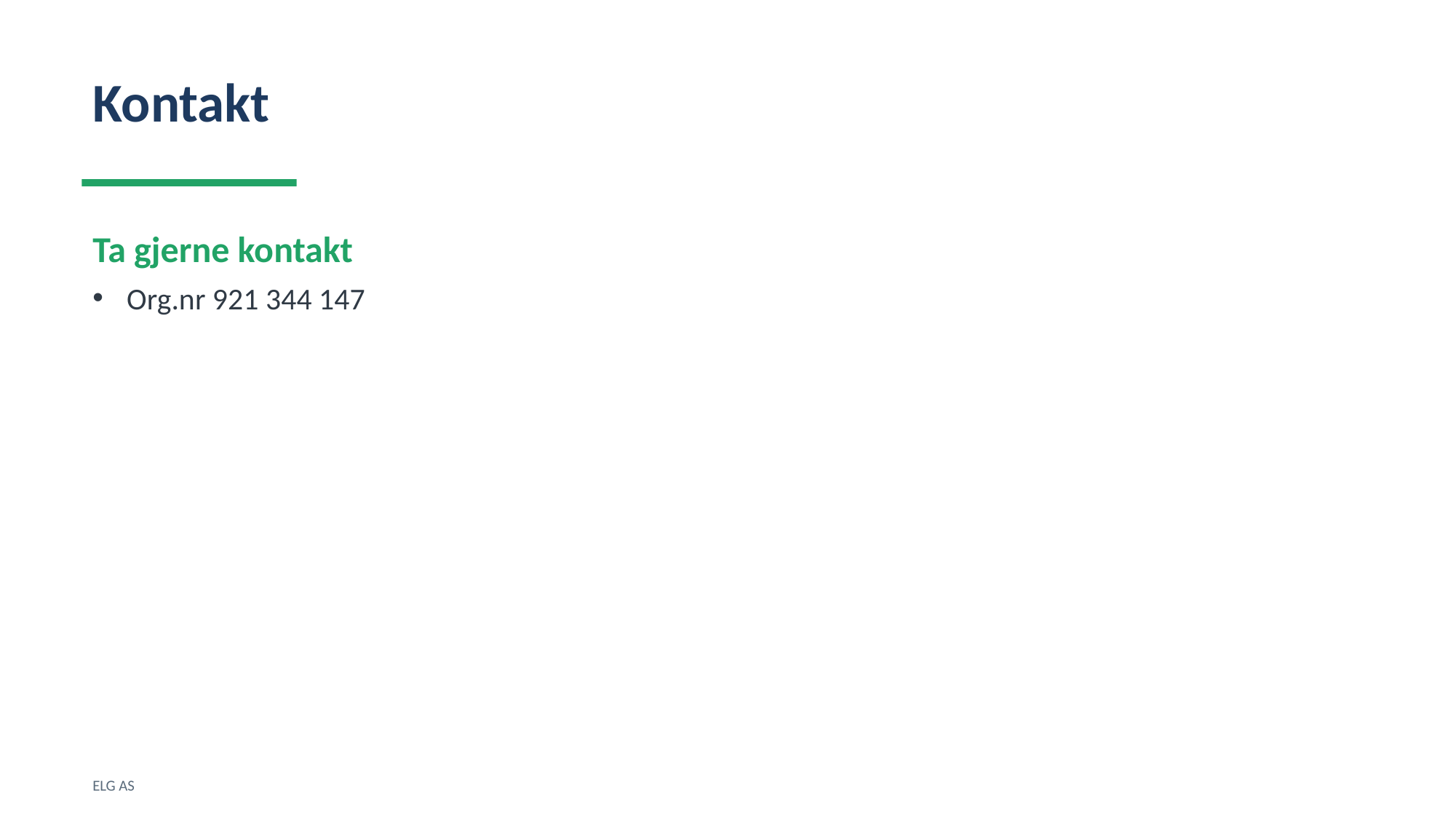

Kontakt

Ta gjerne kontakt
Org.nr 921 344 147
ELG AS